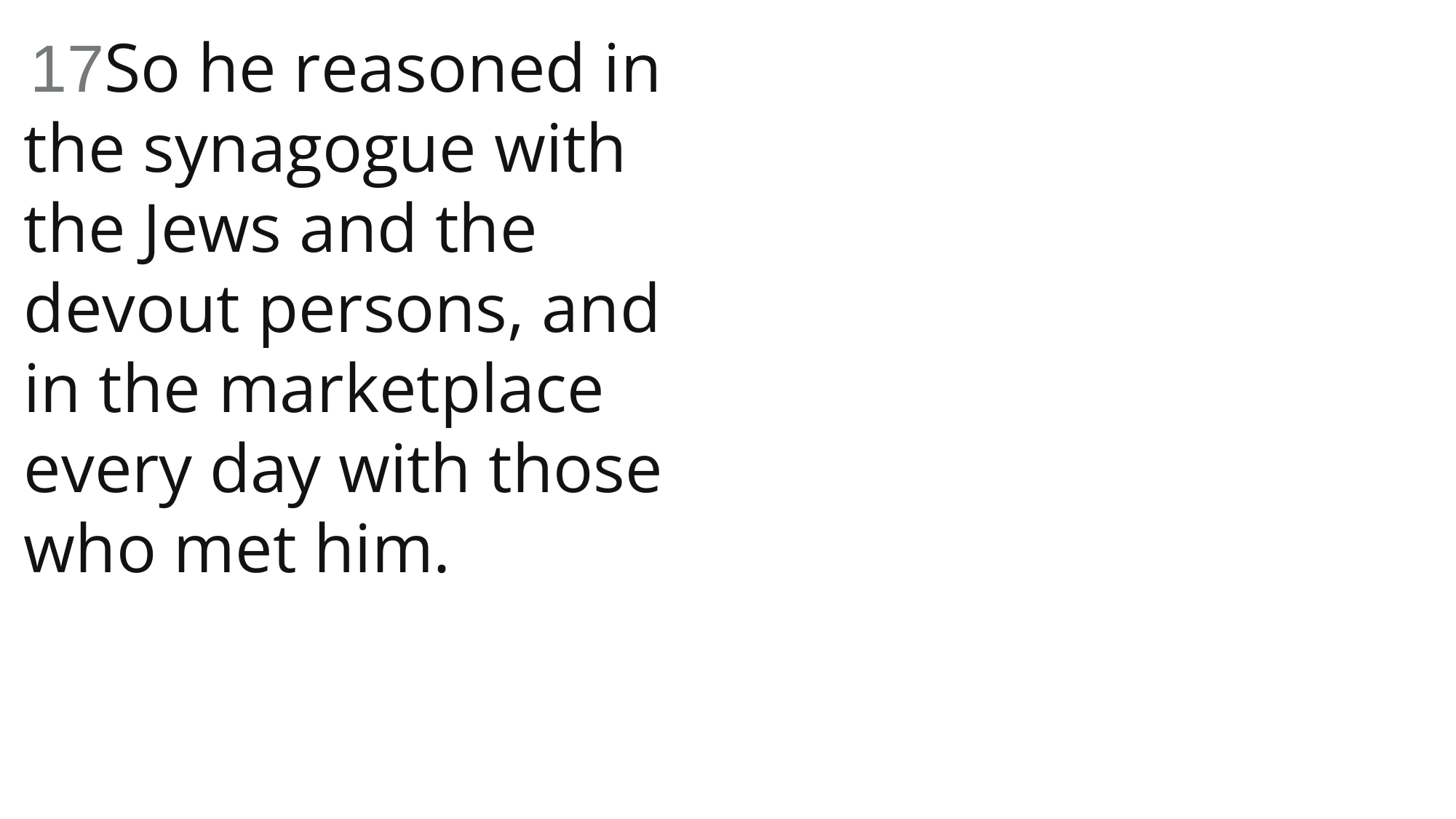

17So he reasoned in the synagogue with the Jews and the devout persons, and in the marketplace every day with those who met him.